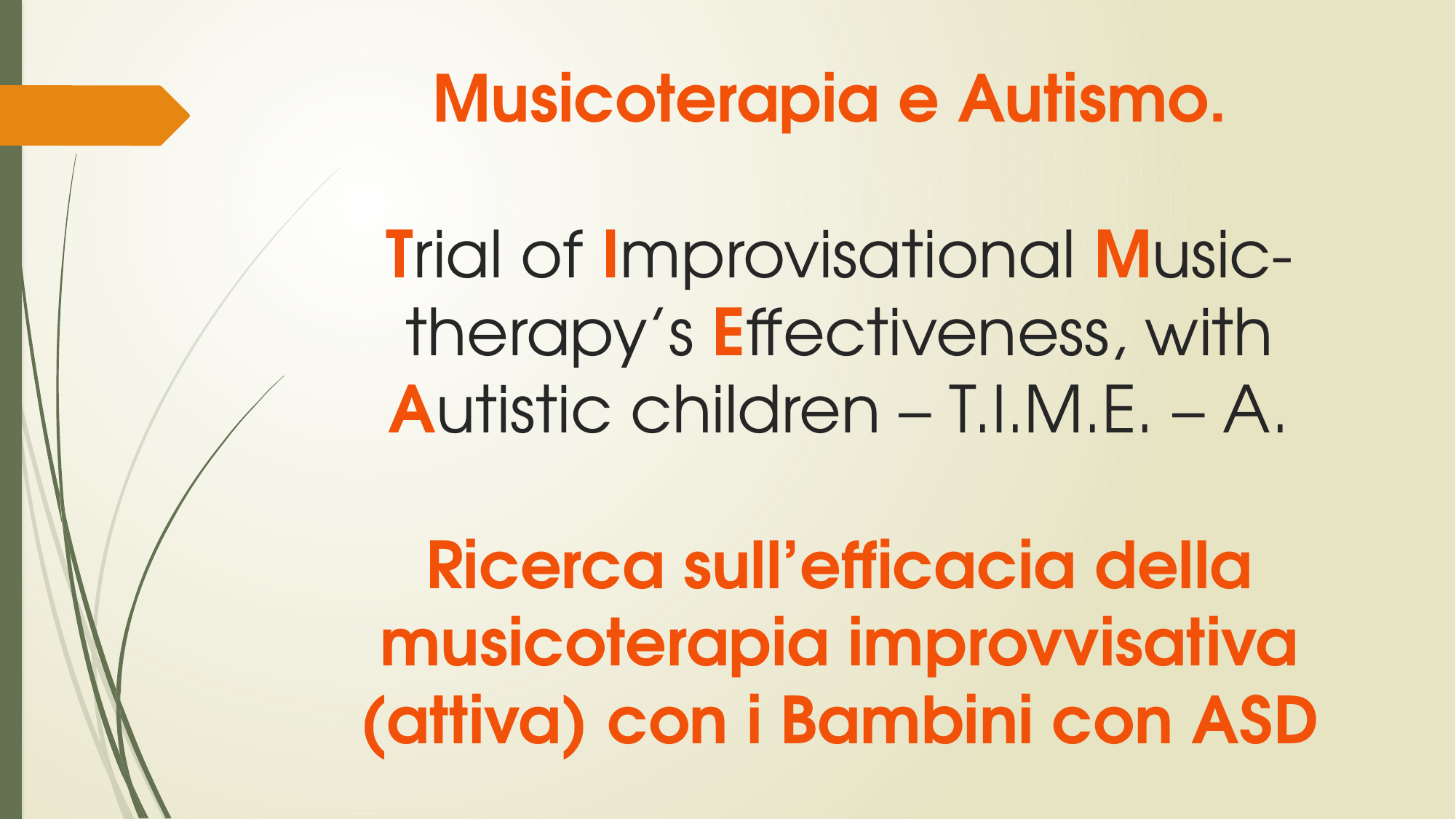

# Musicoterapia e Autismo. Trial of Improvisational Music-therapy’s Effectiveness, with Autistic children – T.I.M.E. – A. Ricerca sull’efficacia della musicoterapia improvvisativa (attiva) con i Bambini con ASD